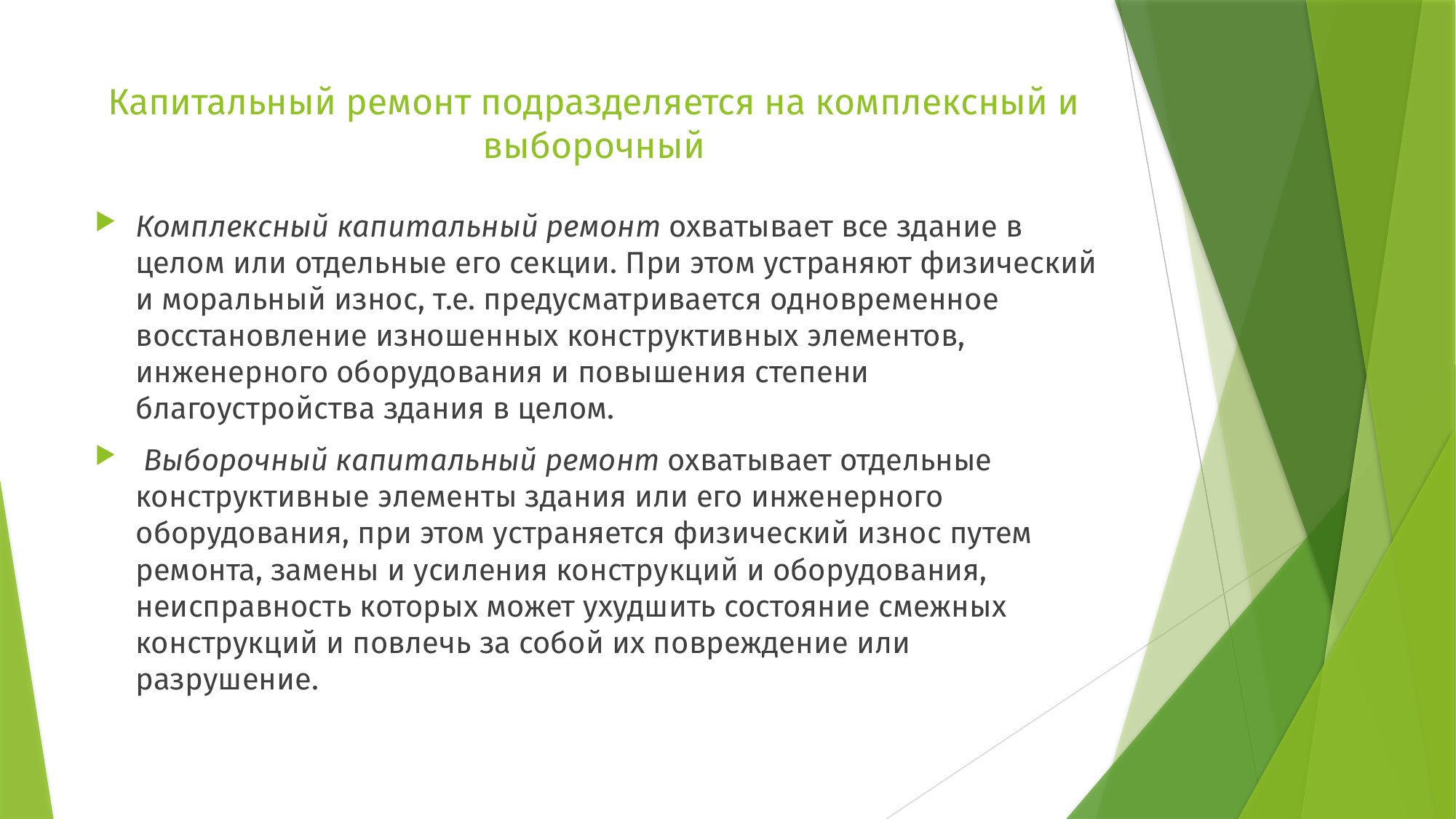

# Капитальный ремонт подразделяется на комплексный и выборочный
Комплексный капи­тальный ремонт охватывает все здание в целом или отдельные его секции. При этом устраняют физический и моральный износ, т.е. предусматривается одновременное восстановление изношен­ных конструктивных элементов, инженерного оборудования и повышения степени благоустройства здания в целом.
 Выборочный капитальный ремонт охватывает отдельные конструктивные эле­менты здания или его инженерного оборудования, при этом устраняется физический износ путем ремонта, замены и усиления конструкций и оборудования, неисправность которых может ухуд­шить состояние смежных конструкций и повлечь за собой их повреждение или разрушение.